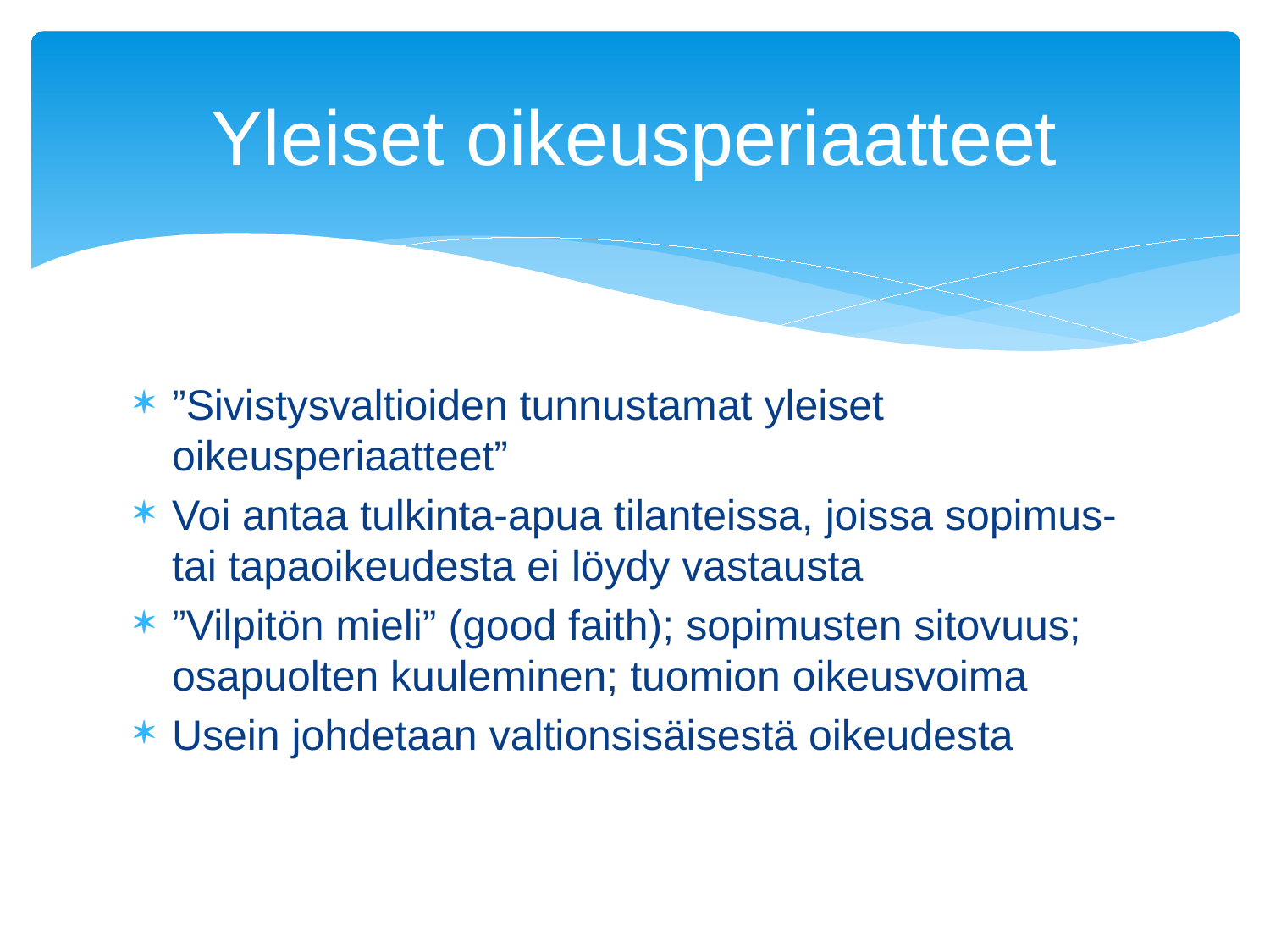

# Yleiset oikeusperiaatteet
”Sivistysvaltioiden tunnustamat yleiset oikeusperiaatteet”
Voi antaa tulkinta-apua tilanteissa, joissa sopimus- tai tapaoikeudesta ei löydy vastausta
”Vilpitön mieli” (good faith); sopimusten sitovuus; osapuolten kuuleminen; tuomion oikeusvoima
Usein johdetaan valtionsisäisestä oikeudesta